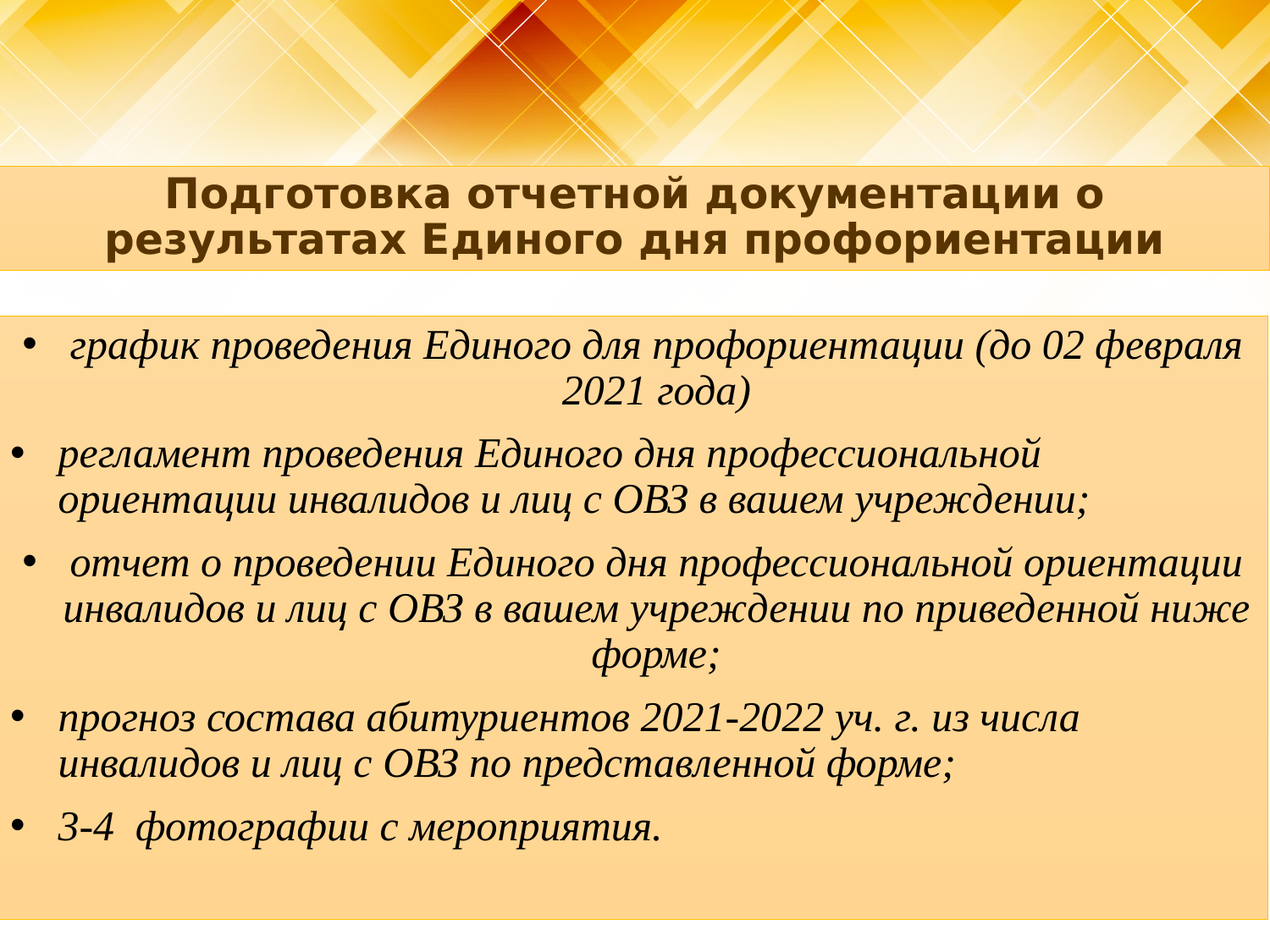

Подготовка отчетной документации о результатах Единого дня профориентации
график проведения Единого для профориентации (до 02 февраля 2021 года)
регламент проведения Единого дня профессиональной ориентации инвалидов и лиц с ОВЗ в вашем учреждении;
отчет о проведении Единого дня профессиональной ориентации инвалидов и лиц с ОВЗ в вашем учреждении по приведенной ниже форме;
прогноз состава абитуриентов 2021-2022 уч. г. из числа инвалидов и лиц с ОВЗ по представленной форме;
3-4  фотографии с мероприятия.